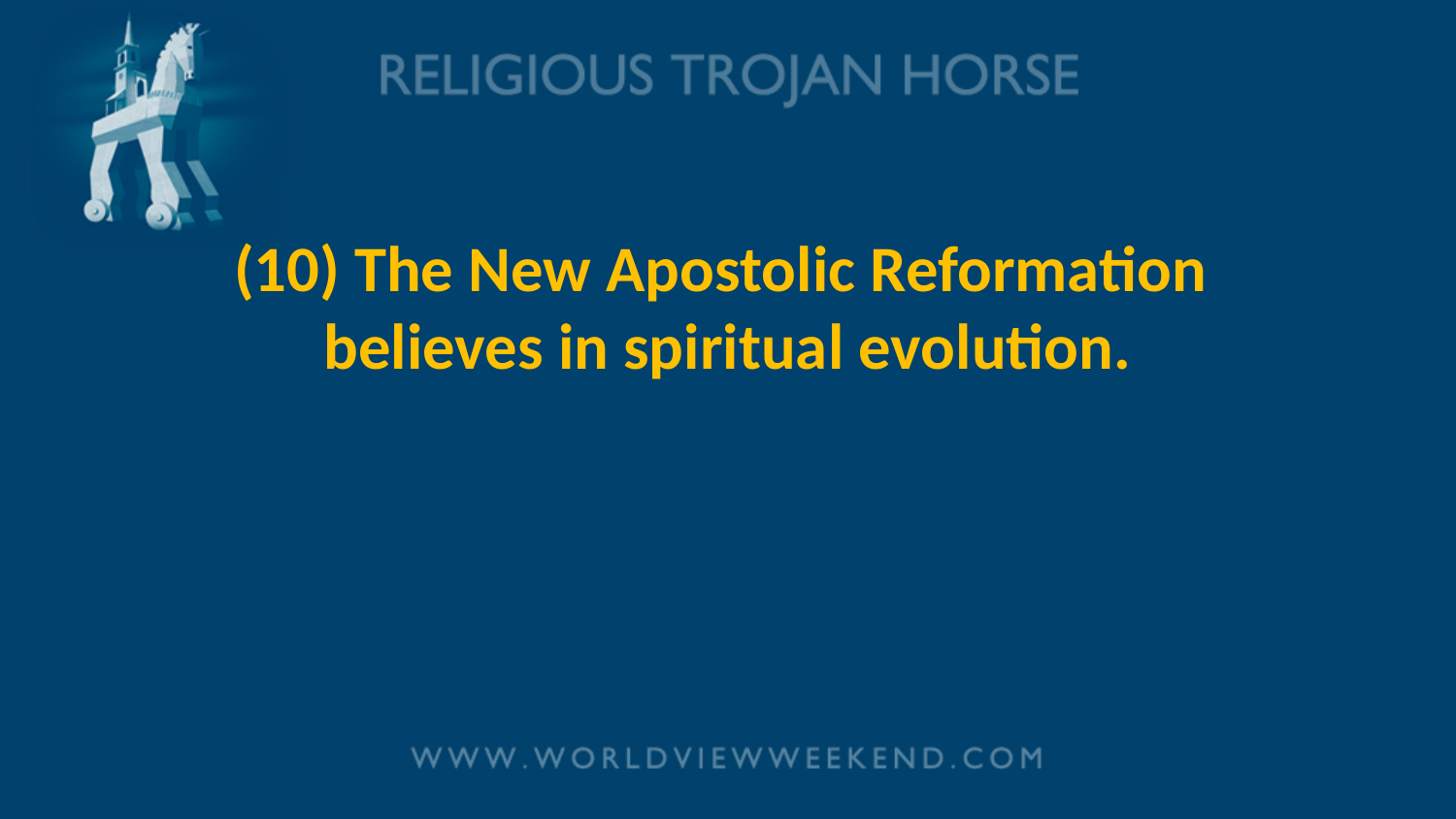

# (10) The New Apostolic Reformation believes in spiritual evolution.